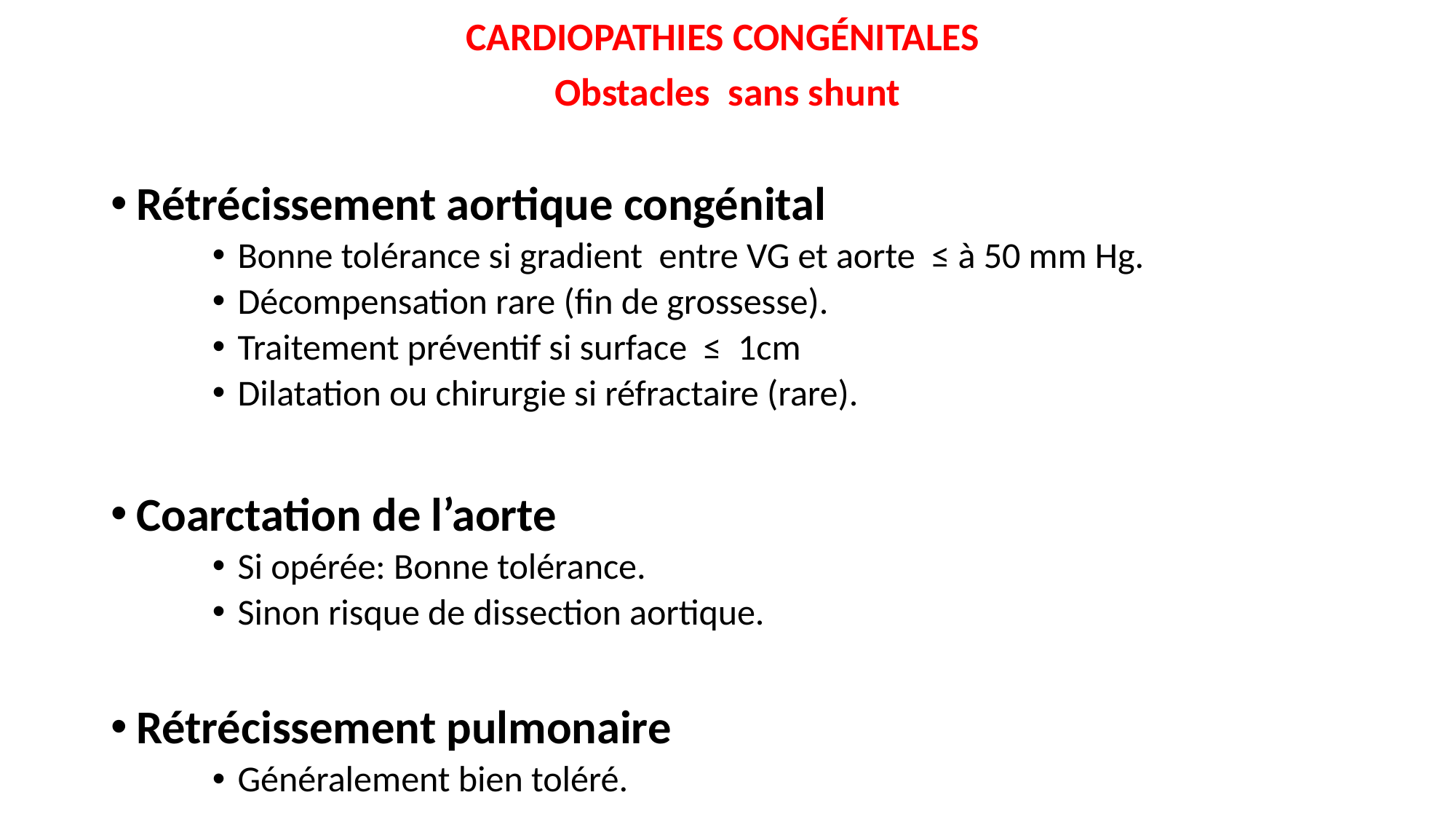

CARDIOPATHIES CONGÉNITALES
Obstacles  sans shunt

Rétrécissement aortique congénital
Bonne tolérance si gradient  entre VG et aorte  ≤ à 50 mm Hg.
Décompensation rare (fin de grossesse).
Traitement préventif si surface  ≤  1cm
Dilatation ou chirurgie si réfractaire (rare).

Coarctation de l’aorte
Si opérée: Bonne tolérance.
Sinon risque de dissection aortique.

Rétrécissement pulmonaire
Généralement bien toléré.